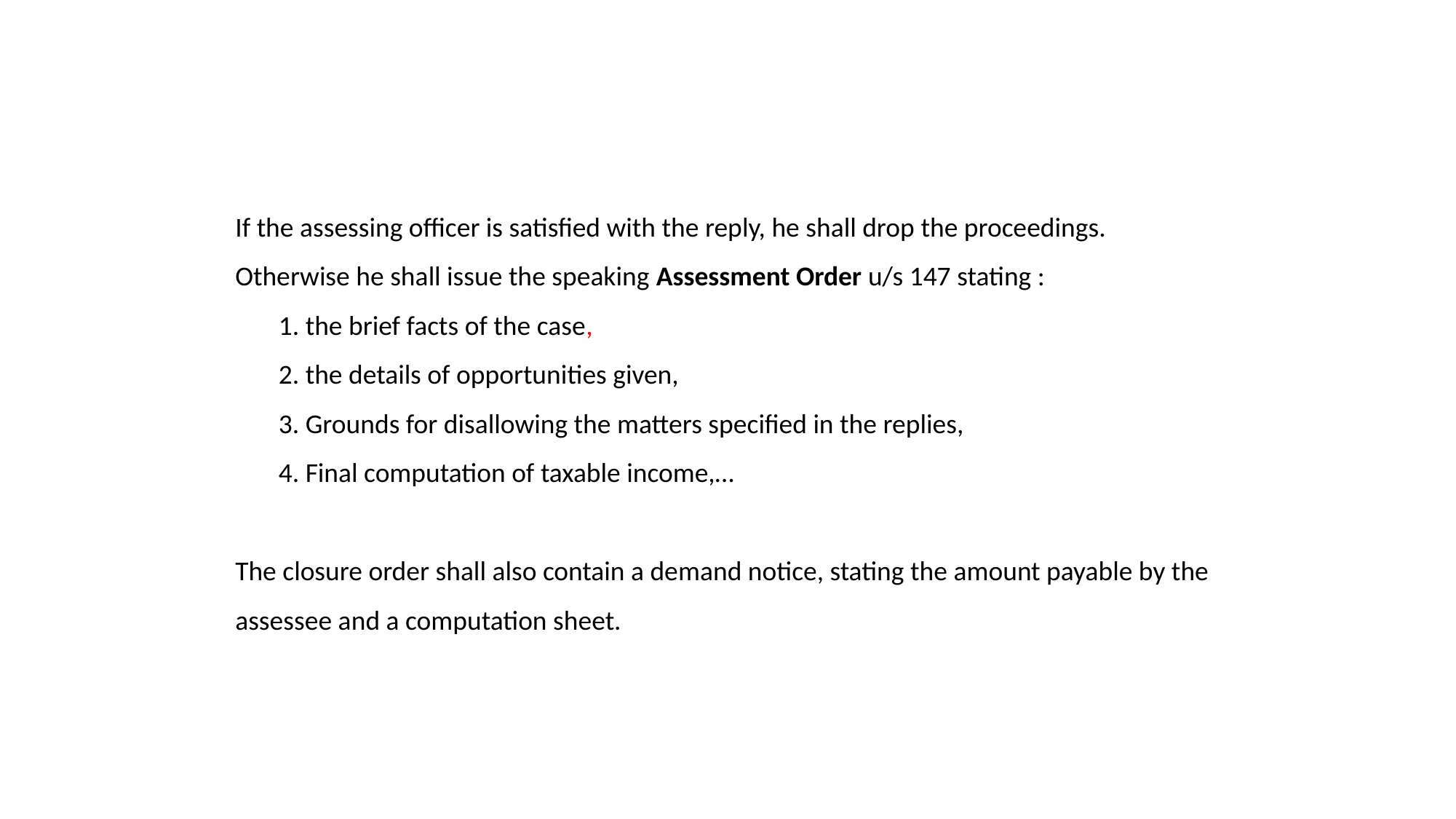

If the assessing officer is satisfied with the reply, he shall drop the proceedings.
Otherwise he shall issue the speaking Assessment Order u/s 147 stating :
 the brief facts of the case,
 the details of opportunities given,
 Grounds for disallowing the matters specified in the replies,
 Final computation of taxable income,…

The closure order shall also contain a demand notice, stating the amount payable by the assessee and a computation sheet.